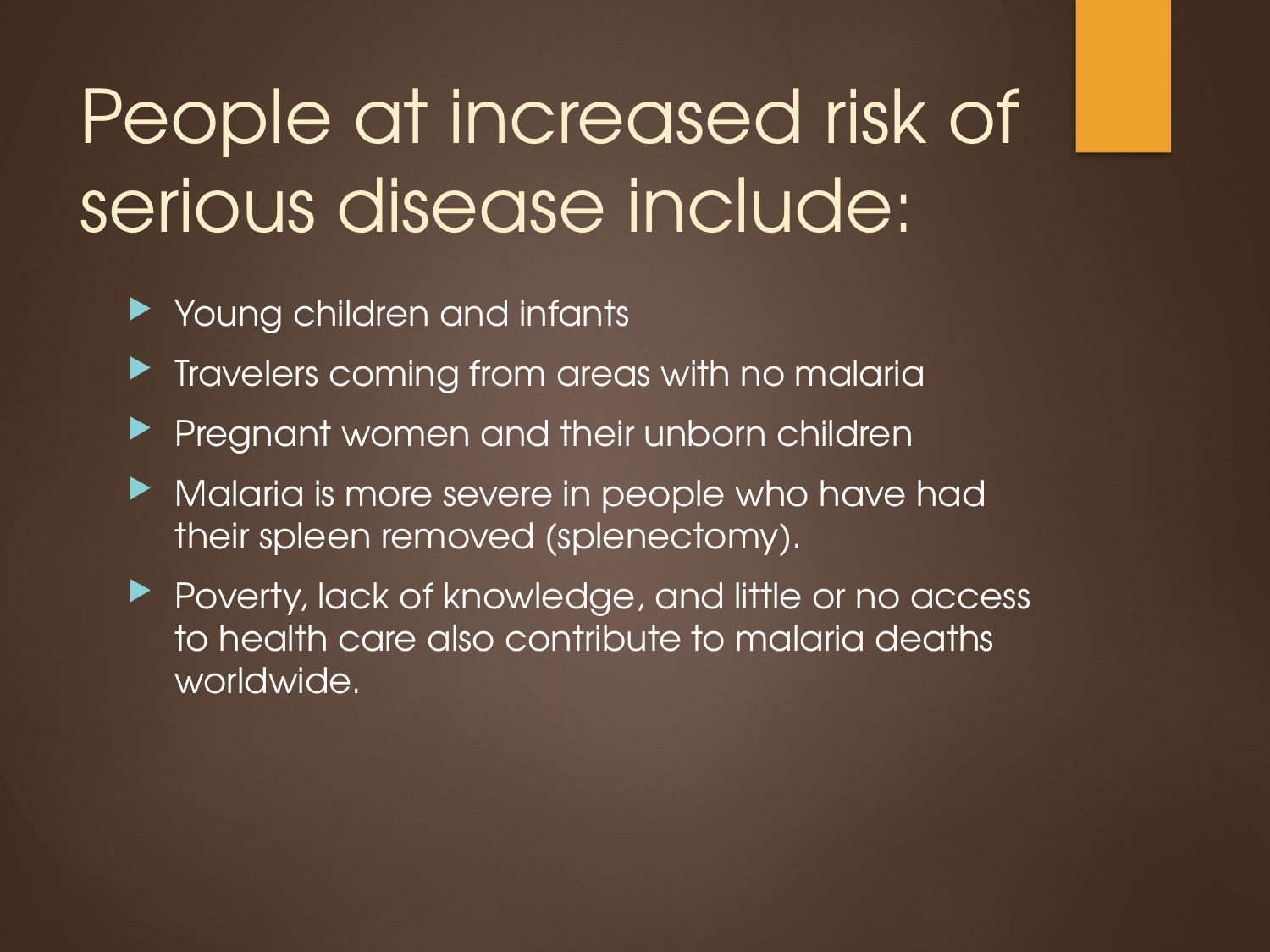

# People at increased risk of serious disease include:
Young children and infants
Travelers coming from areas with no malaria
Pregnant women and their unborn children
Malaria is more severe in people who have had their spleen removed (splenectomy).
Poverty, lack of knowledge, and little or no access to health care also contribute to malaria deaths worldwide.